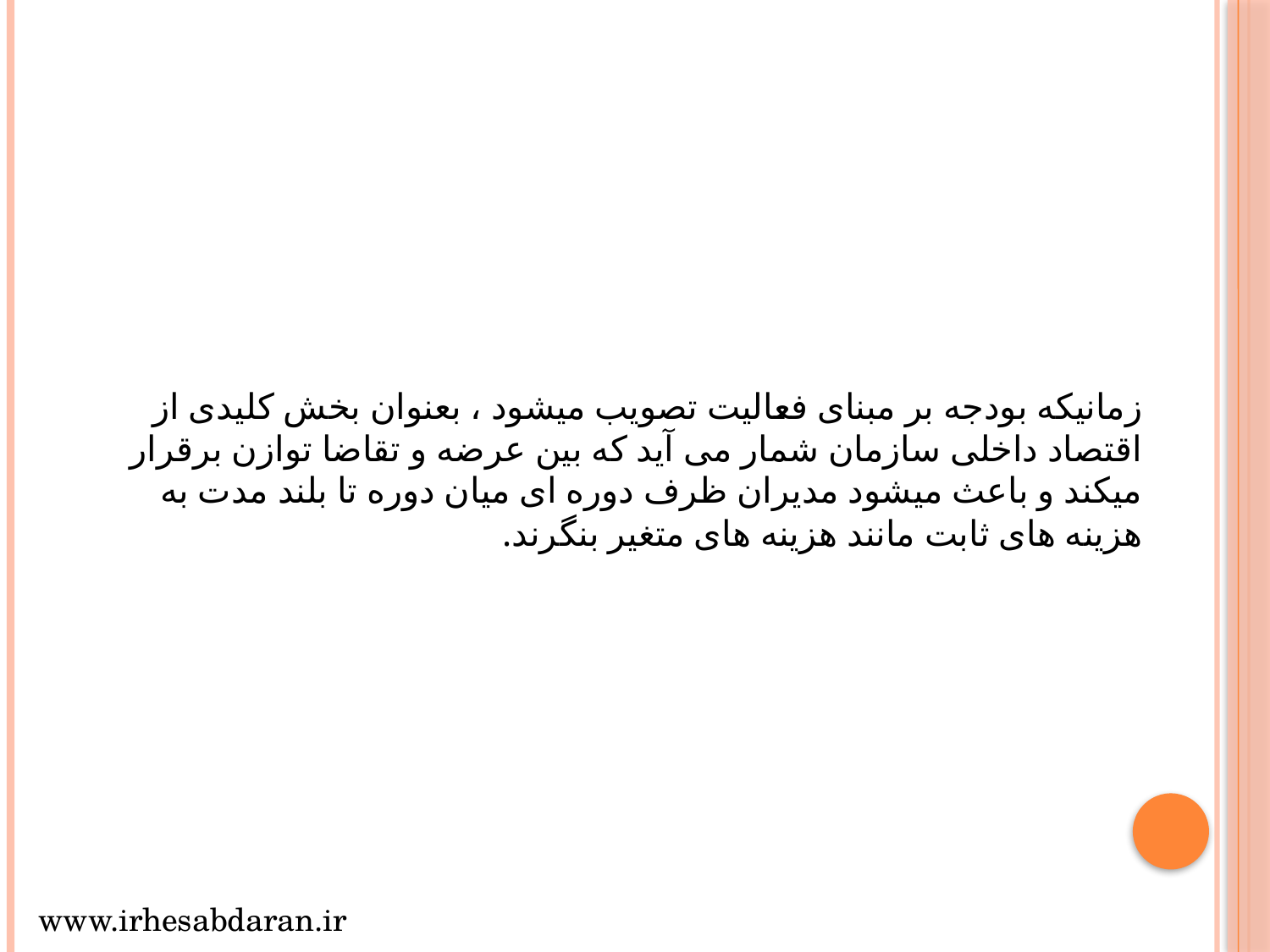

زمانیکه بودجه بر مبنای فعالیت تصویب میشود ، بعنوان بخش کلیدی از اقتصاد داخلی سازمان شمار می آید که بین عرضه و تقاضا توازن برقرار میکند و باعث میشود مدیران ظرف دوره ای میان دوره تا بلند مدت به هزینه های ثابت مانند هزینه های متغیر بنگرند.

www.irhesabdaran.ir